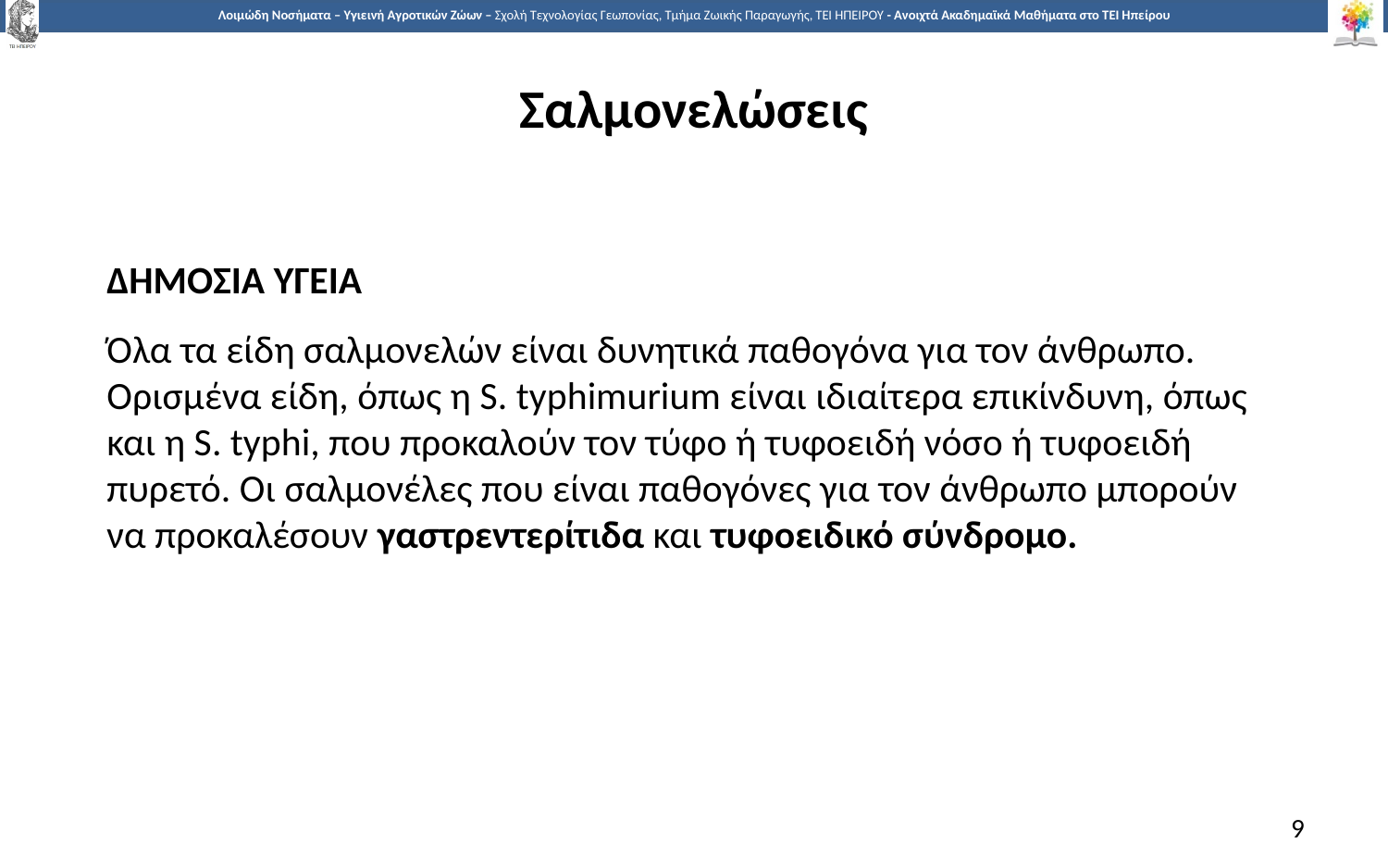

# Σαλμονελώσεις
ΔΗΜΟΣΙΑ ΥΓΕΙΑ
Όλα τα είδη σαλμονελών είναι δυνητικά παθογόνα για τον άνθρωπο. Ορισμένα είδη, όπως η S. typhimurium είναι ιδιαίτερα επικίνδυνη, όπως και η S. typhi, που προκαλούν τον τύφο ή τυφοειδή νόσο ή τυφοειδή πυρετό. Οι σαλμονέλες που είναι παθογόνες για τον άνθρωπο μπορούν να προκαλέσουν γαστρεντερίτιδα και τυφοειδικό σύνδρομο.

9